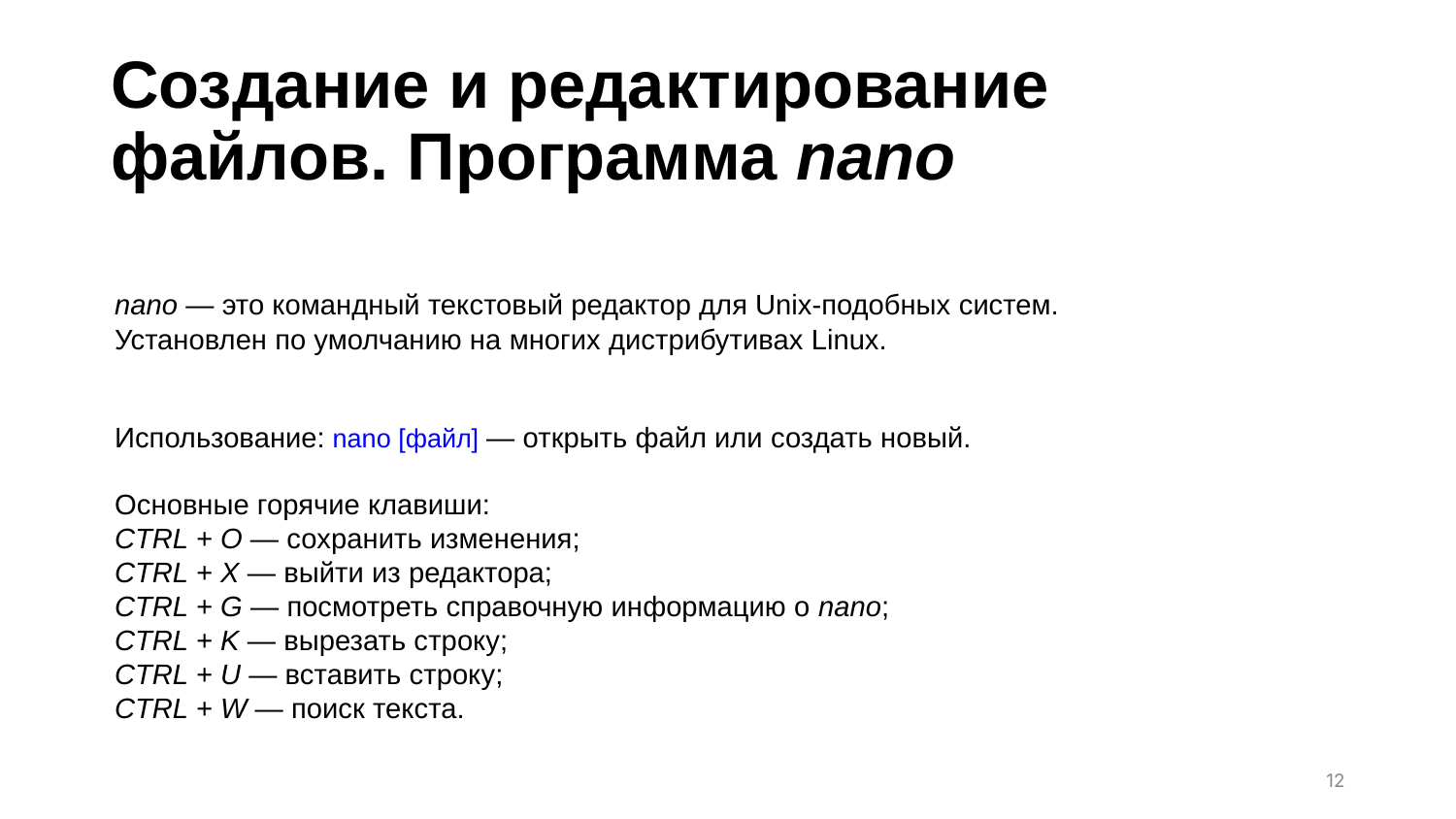

Создание и редактирование файлов. Программа nano
nano — это командный текстовый редактор для Unix-подобных систем.
Установлен по умолчанию на многих дистрибутивах Linux.

Использование: nano [файл] — открыть файл или создать новый.

Основные горячие клавиши:
CTRL + O — сохранить изменения;
CTRL + X — выйти из редактора;
CTRL + G — посмотреть справочную информацию о nano;
CTRL + K — вырезать строку;
CTRL + U — вставить строку;
CTRL + W — поиск текста.
12